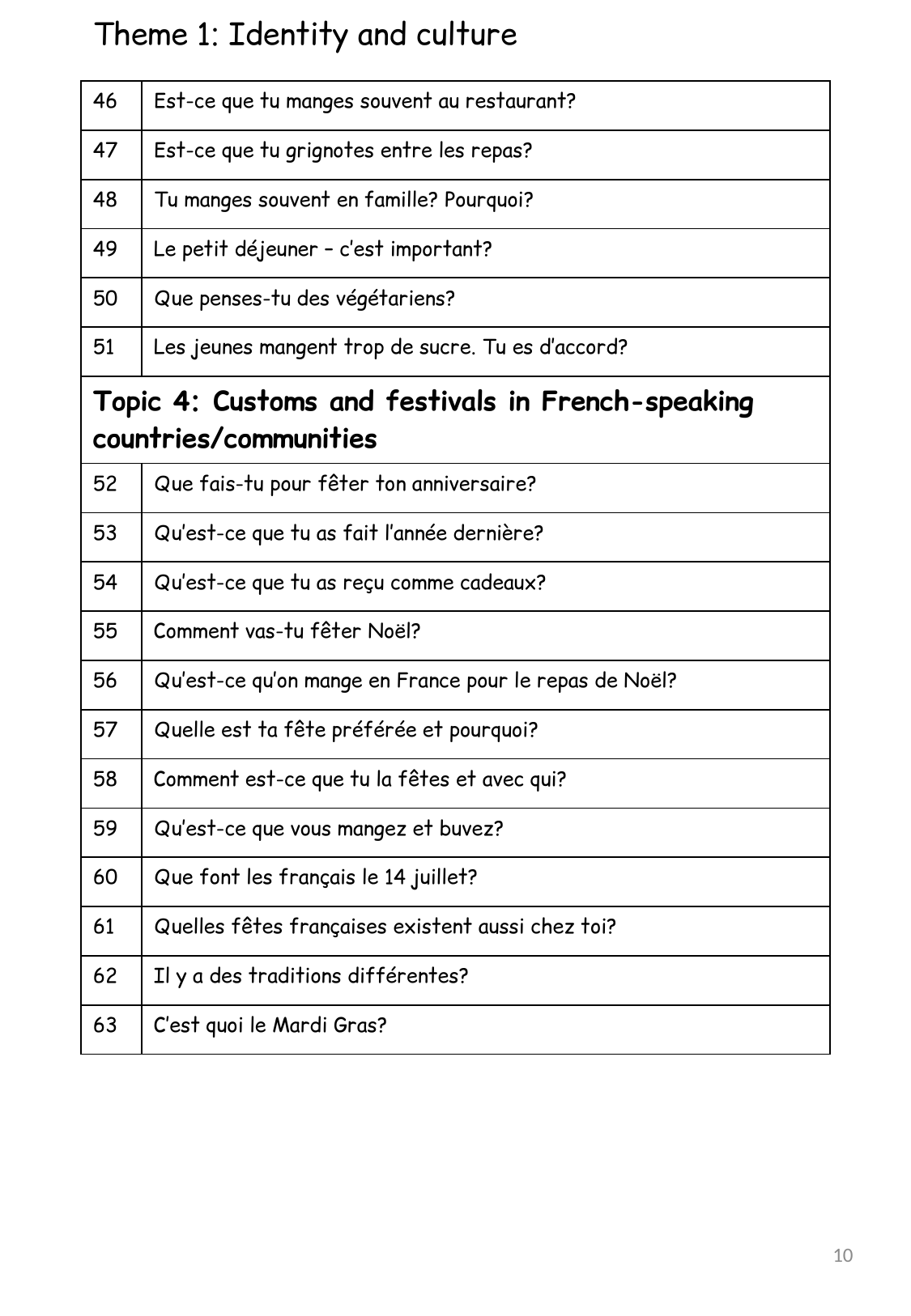

Theme 1: Identity and culture
| 46 | Est-ce que tu manges souvent au restaurant? |
| --- | --- |
| 47 | Est-ce que tu grignotes entre les repas? |
| 48 | Tu manges souvent en famille? Pourquoi? |
| 49 | Le petit déjeuner – c’est important? |
| 50 | Que penses-tu des végétariens? |
| 51 | Les jeunes mangent trop de sucre. Tu es d’accord? |
| Topic 4: Customs and festivals in French-speaking countries/communities |  |
| 52 | Que fais-tu pour fêter ton anniversaire? |
| 53 | Qu’est-ce que tu as fait l’année dernière? |
| 54 | Qu’est-ce que tu as reçu comme cadeaux? |
| 55 | Comment vas-tu fêter Noël? |
| 56 | Qu’est-ce qu’on mange en France pour le repas de Noël? |
| 57 | Quelle est ta fête préférée et pourquoi? |
| 58 | Comment est-ce que tu la fêtes et avec qui? |
| 59 | Qu’est-ce que vous mangez et buvez? |
| 60 | Que font les français le 14 juillet? |
| 61 | Quelles fêtes françaises existent aussi chez toi? |
| 62 | Il y a des traditions différentes? |
| 63 | C’est quoi le Mardi Gras? |
10